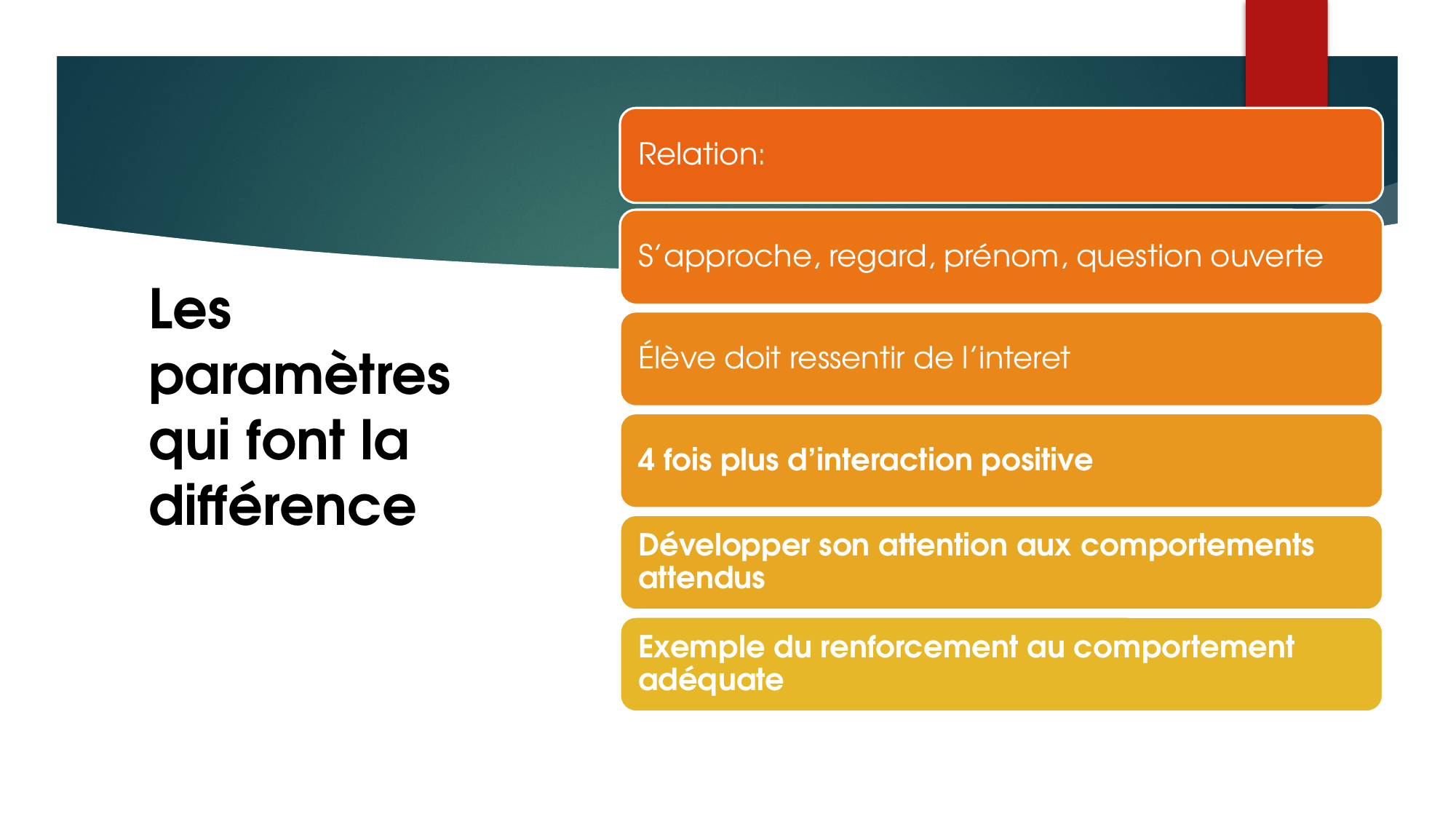

Relation:
S’approche, regard, prénom, question ouverte
Élève doit ressentir de l’interet
4 fois plus d’interaction positive
Développer son attention aux comportements attendus
Exemple du renforcement au comportement adéquate
# Les paramètres qui font la différence